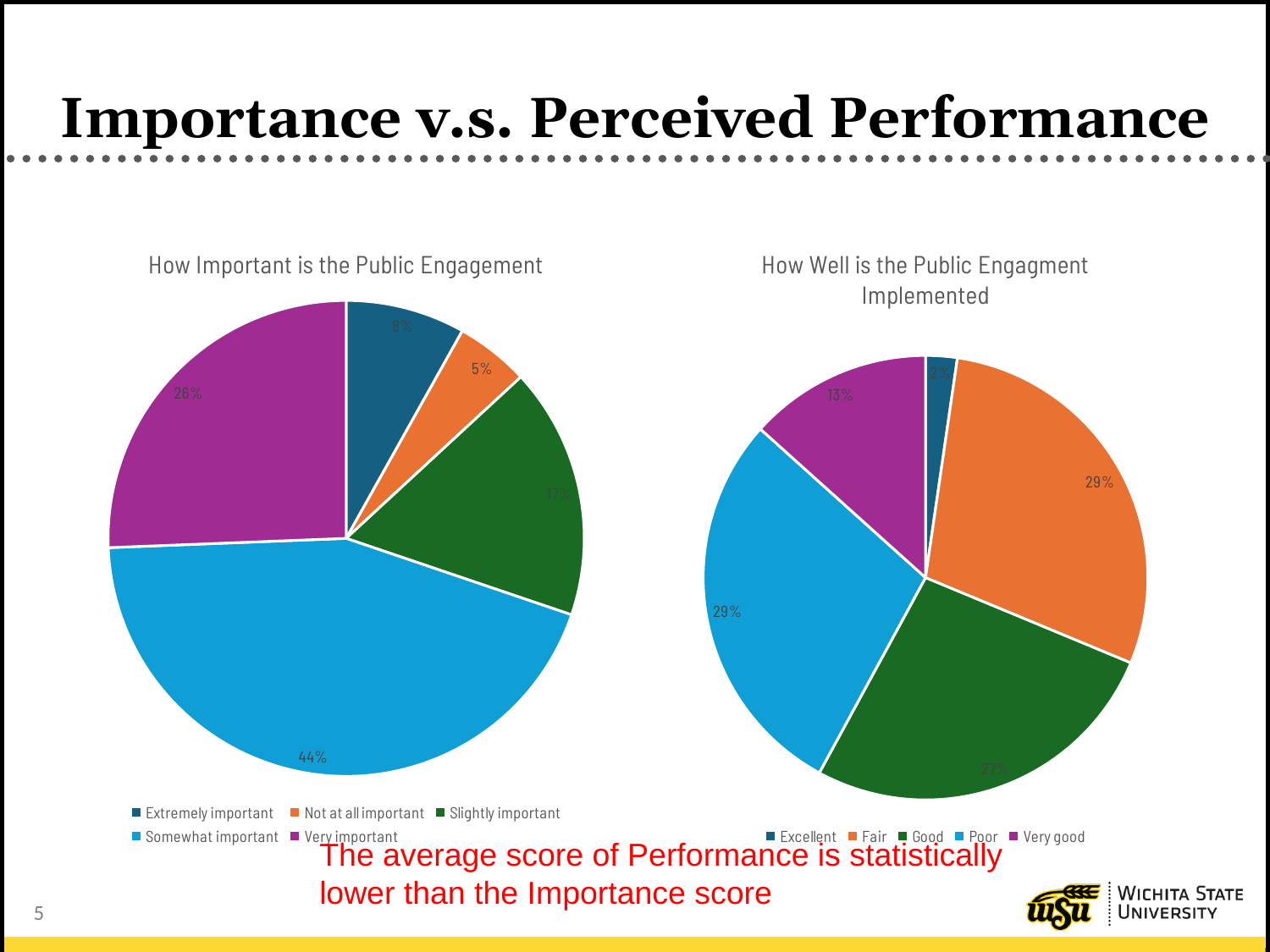

# Importance v.s. Perceived Performance

### Chart: How Well is the Public Engagment Implemented

| Category |  |
|---|---|
| Excellent | 10.0 |
| Fair | 126.0 |
| Good | 116.0 |
| Poor | 125.0 |
| Very good | 58.0 |

### Chart: How Important is the Public Engagement

| Category |  |
|---|---|
| Extremely important | 39.0 |
| Not at all important | 24.0 |
| Slightly important | 82.0 |
| Somewhat important | 212.0 |
| Very important | 123.0 |
The average score of Performance is statistically lower than the Importance score